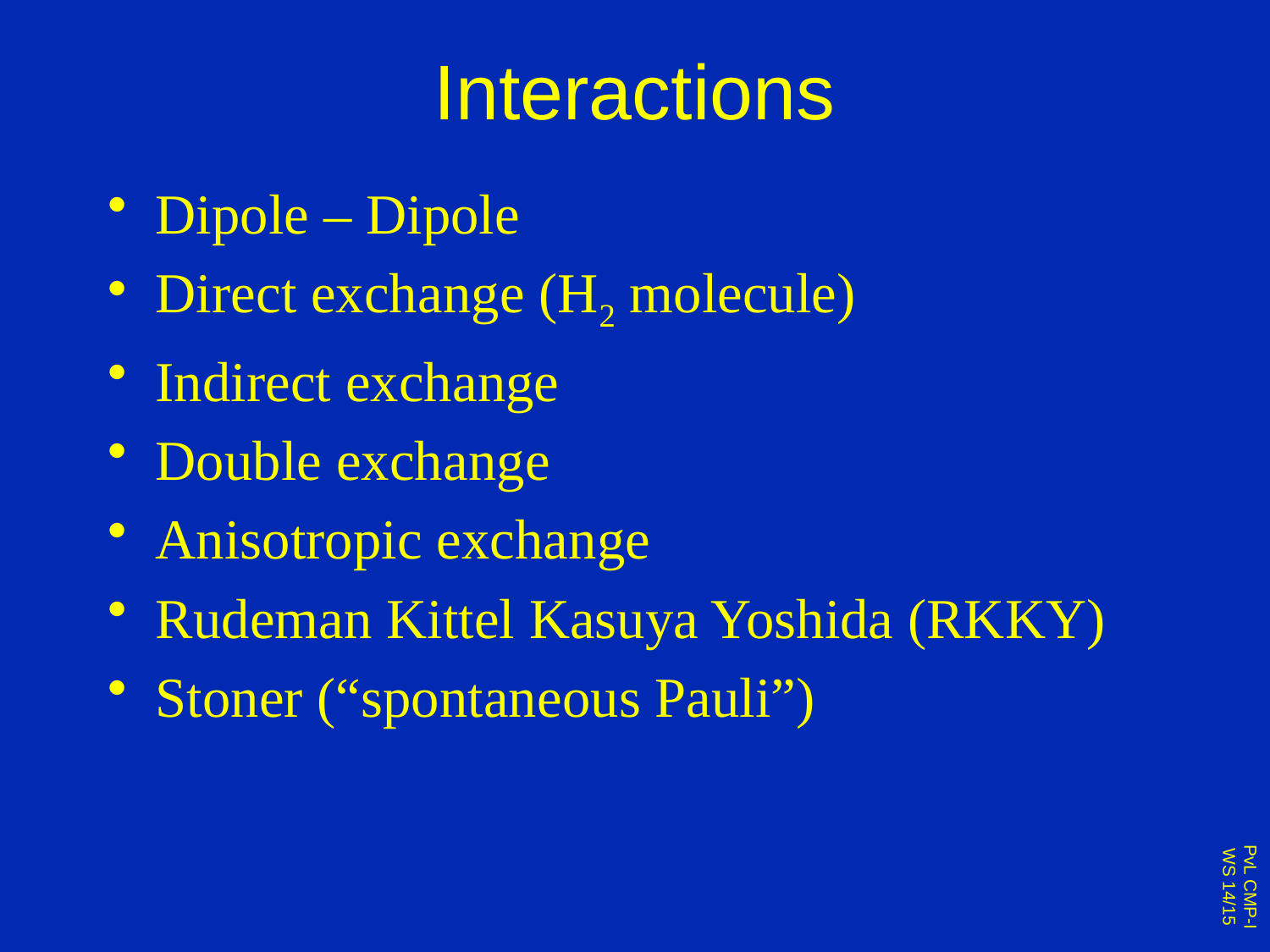

# Interactions
Dipole – Dipole
Direct exchange (H2 molecule)
Indirect exchange
Double exchange
Anisotropic exchange
Rudeman Kittel Kasuya Yoshida (RKKY)
Stoner (“spontaneous Pauli”)